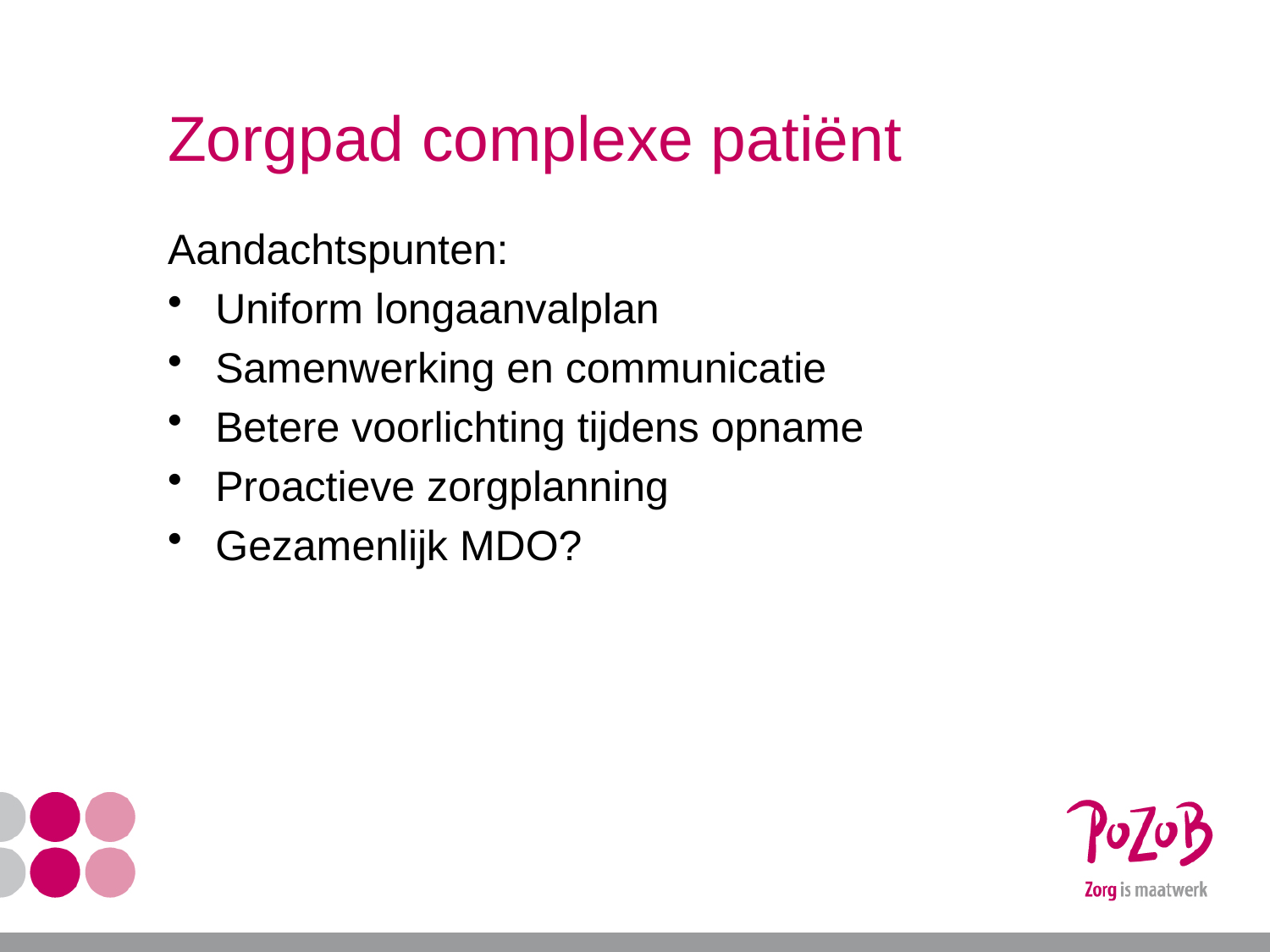

# Zorgpad complexe patiënt
Aandachtspunten:
Uniform longaanvalplan
Samenwerking en communicatie
Betere voorlichting tijdens opname
Proactieve zorgplanning
Gezamenlijk MDO?